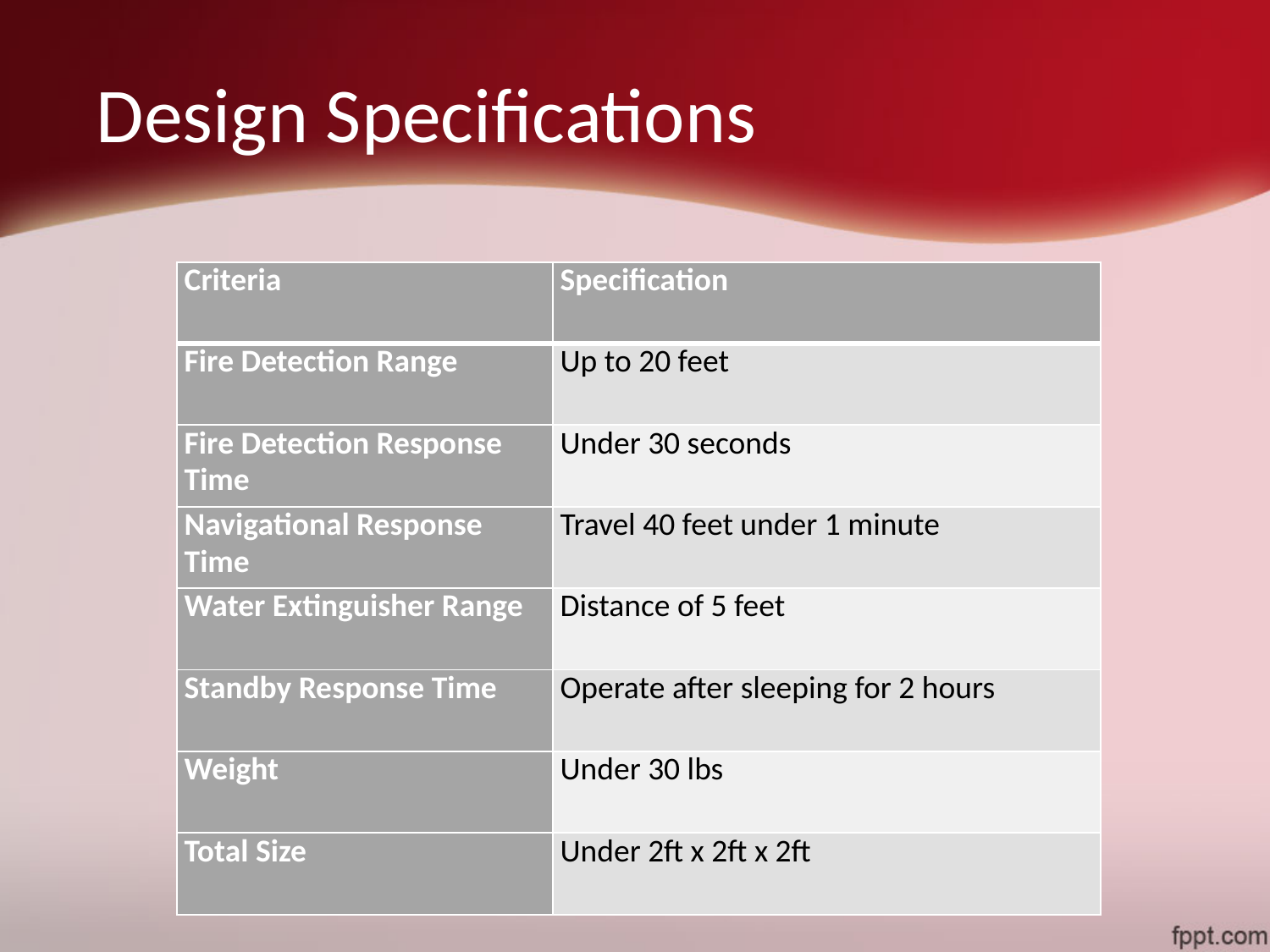

# Design Specifications
| Criteria | Specification |
| --- | --- |
| Fire Detection Range | Up to 20 feet |
| Fire Detection Response Time | Under 30 seconds |
| Navigational Response Time | Travel 40 feet under 1 minute |
| Water Extinguisher Range | Distance of 5 feet |
| Standby Response Time | Operate after sleeping for 2 hours |
| Weight | Under 30 lbs |
| Total Size | Under 2ft x 2ft x 2ft |